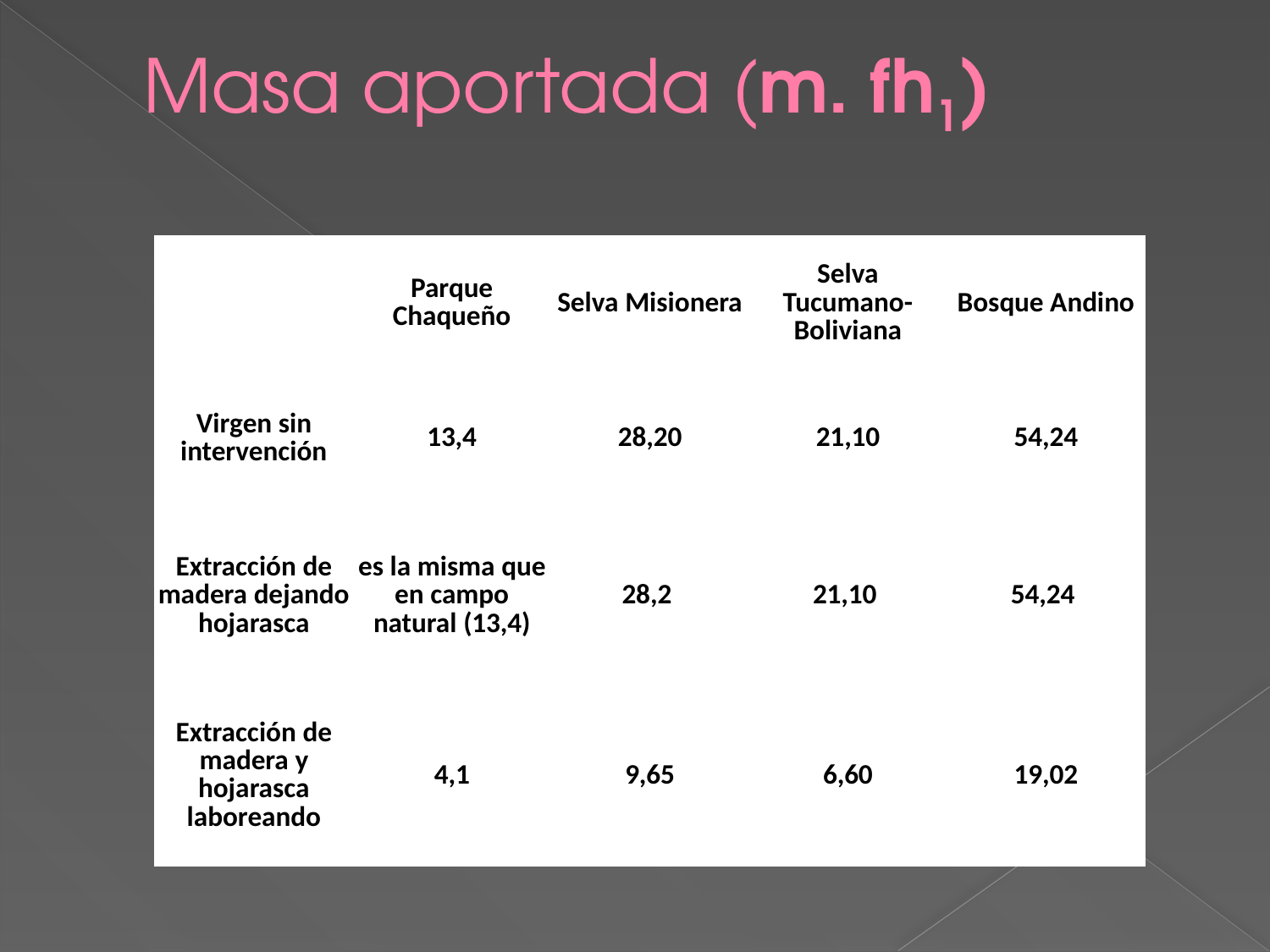

# Masa aportada (m. fh1)
|  | Parque Chaqueño | Selva Misionera | Selva Tucumano-Boliviana | Bosque Andino |
| --- | --- | --- | --- | --- |
| Virgen sin intervención | 13,4 | 28,20 | 21,10 | 54,24 |
| Extracción de madera dejando hojarasca | es la misma que en campo natural (13,4) | 28,2 | 21,10 | 54,24 |
| Extracción de madera y hojarasca laboreando | 4,1 | 9,65 | 6,60 | 19,02 |